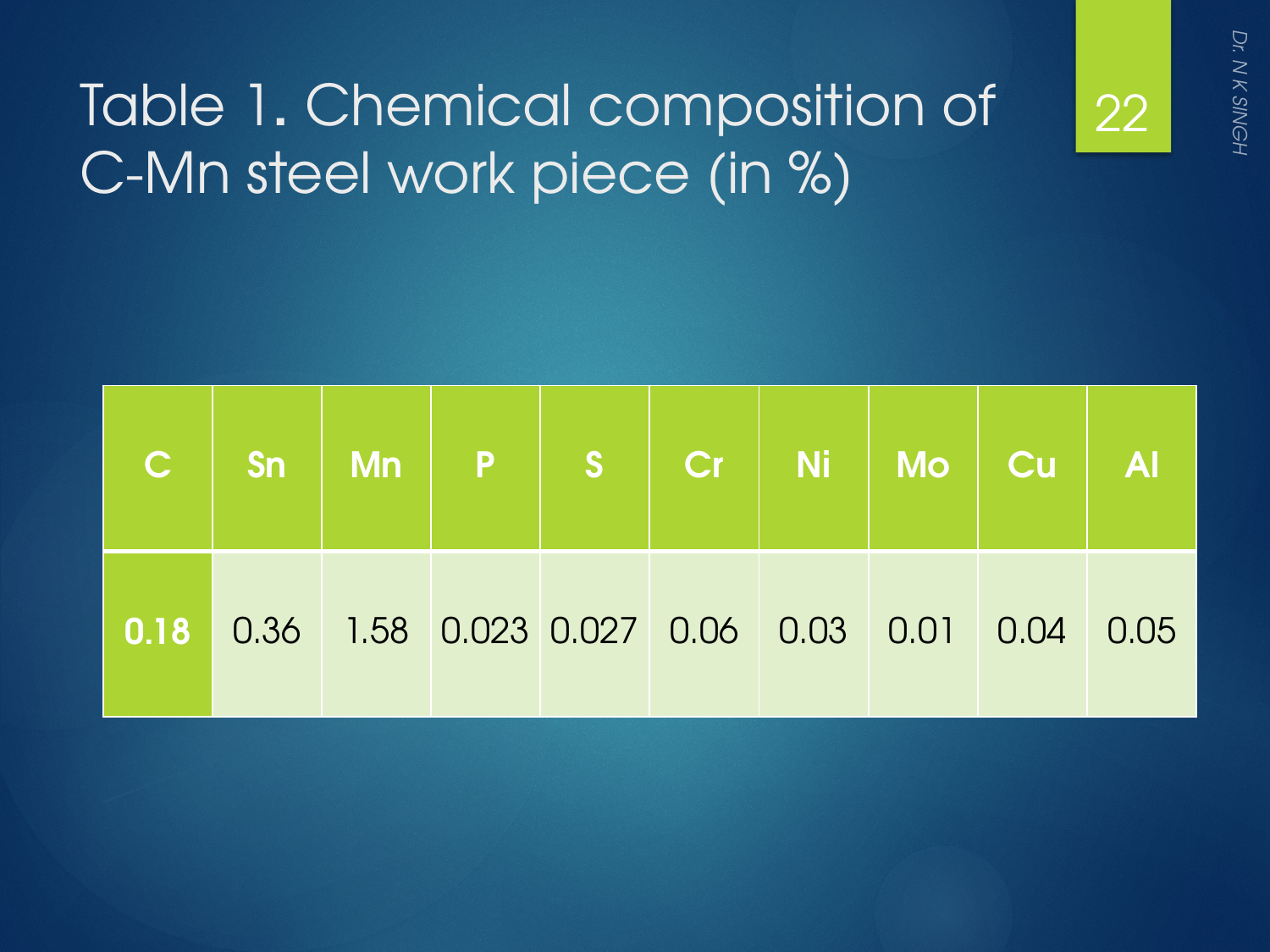

22
# Table 1. Chemical composition of C-Mn steel work piece (in %)
Dr. N K SINGH
| C | Sn | Mn | P | S | Cr | Ni | Mo | Cu | Al |
| --- | --- | --- | --- | --- | --- | --- | --- | --- | --- |
| 0.18 | 0.36 | 1.58 | 0.023 | 0.027 | 0.06 | 0.03 | 0.01 | 0.04 | 0.05 |